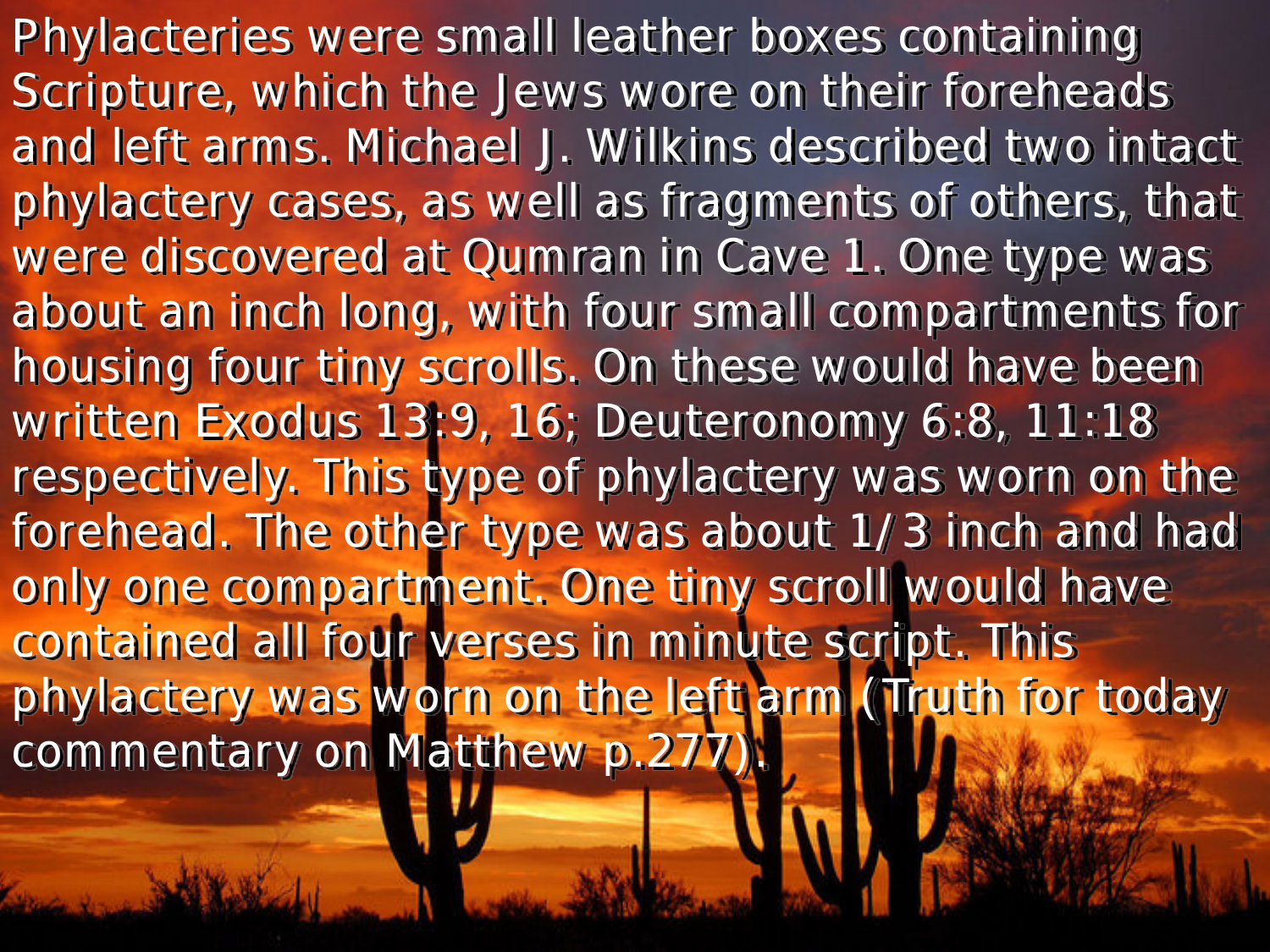

Phylacteries were small leather boxes containing Scripture, which the Jews wore on their foreheads and left arms. Michael J. Wilkins described two intact phylactery cases, as well as fragments of others, that were discovered at Qumran in Cave 1. One type was about an inch long, with four small compartments for housing four tiny scrolls. On these would have been written Exodus 13:9, 16; Deuteronomy 6:8, 11:18 respectively. This type of phylactery was worn on the forehead. The other type was about 1/3 inch and had only one compartment. One tiny scroll would have contained all four verses in minute script. This phylactery was worn on the left arm (Truth for today commentary on Matthew p.277).